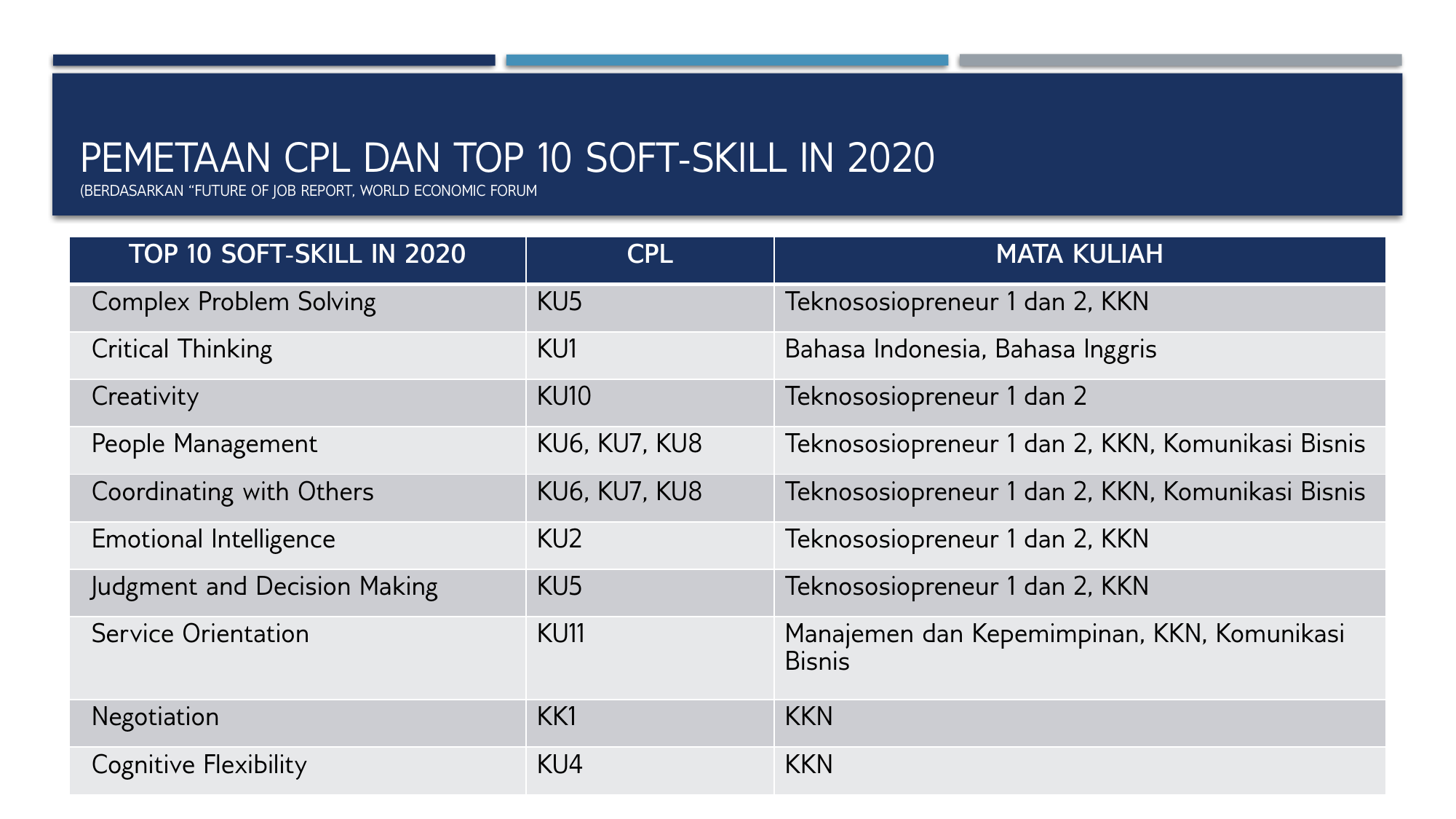

# PEMETAAN CPL DAN TOP 10 SOFT-SKILL IN 2020 (Berdasarkan “future of job report, world economic forum
| TOP 10 SOFT-SKILL IN 2020 | CPL | MATA KULIAH |
| --- | --- | --- |
| Complex Problem Solving | KU5 | Teknososiopreneur 1 dan 2, KKN |
| Critical Thinking | KU1 | Bahasa Indonesia, Bahasa Inggris |
| Creativity | KU10 | Teknososiopreneur 1 dan 2 |
| People Management | KU6, KU7, KU8 | Teknososiopreneur 1 dan 2, KKN, Komunikasi Bisnis |
| Coordinating with Others | KU6, KU7, KU8 | Teknososiopreneur 1 dan 2, KKN, Komunikasi Bisnis |
| Emotional Intelligence | KU2 | Teknososiopreneur 1 dan 2, KKN |
| Judgment and Decision Making | KU5 | Teknososiopreneur 1 dan 2, KKN |
| Service Orientation | KU11 | Manajemen dan Kepemimpinan, KKN, Komunikasi Bisnis |
| Negotiation | KK1 | KKN |
| Cognitive Flexibility | KU4 | KKN |